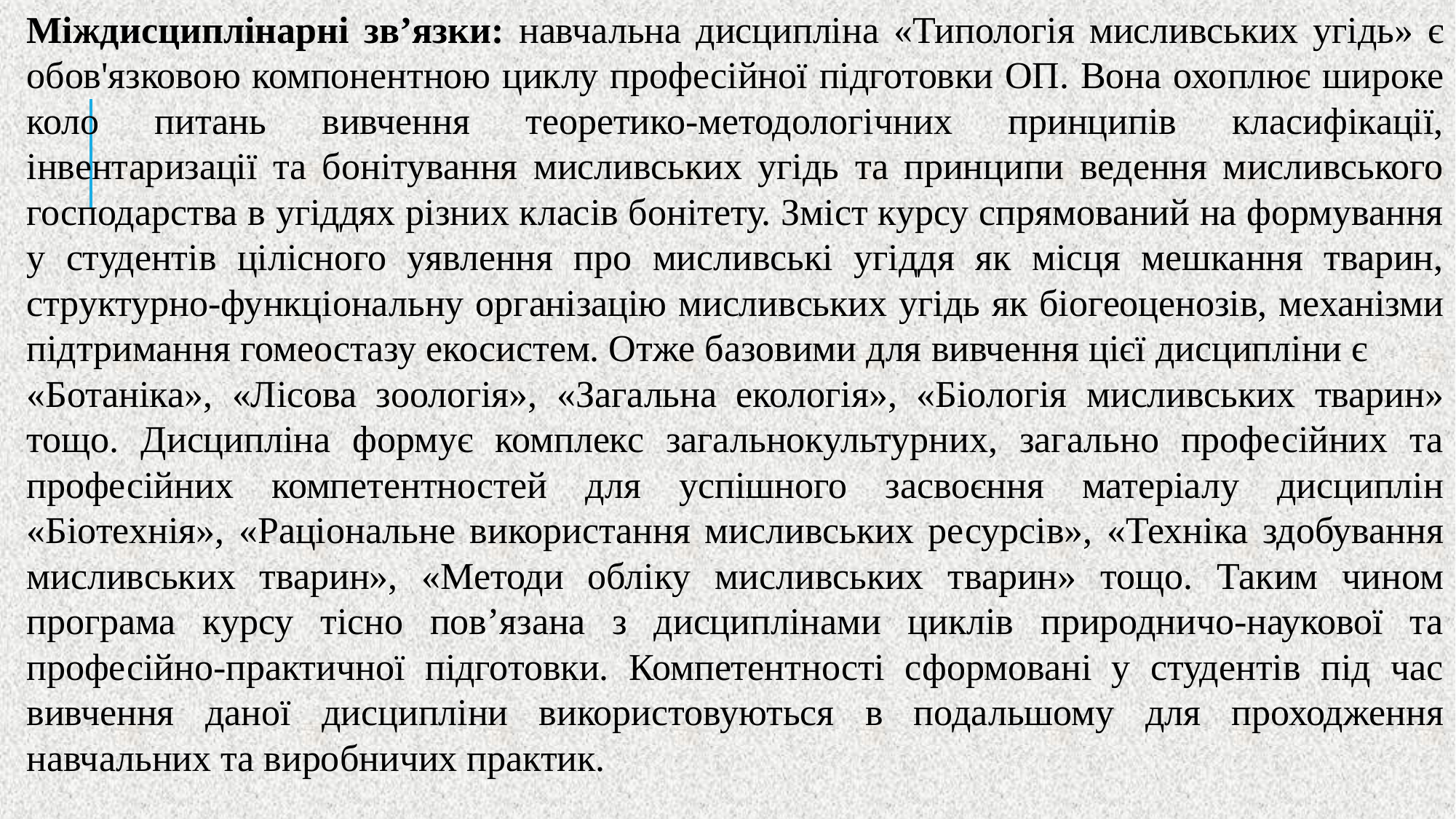

Міждисциплінарні зв’язки: навчальна дисципліна «Типологія мисливських угідь» є обов'язковою компонентною циклу професійної підготовки ОП. Вона охоплює широке коло питань вивчення теоретико-методологічних принципів класифікації, інвентаризації та бонітування мисливських угідь та принципи ведення мисливського господарства в угіддях різних класів бонітету. Зміст курсу спрямований на формування у студентів цілісного уявлення про мисливські угіддя як місця мешкання тварин, структурно-функціональну організацію мисливських угідь як біогеоценозів, механізми підтримання гомеостазу екосистем. Отже базовими для вивчення цієї дисципліни є
«Ботаніка», «Лісова зоологія», «Загальна екологія», «Біологія мисливських тварин» тощо. Дисципліна формує комплекс загальнокультурних, загально професійних та професійних компетентностей для успішного засвоєння матеріалу дисциплін «Біотехнія», «Раціональне використання мисливських ресурсів», «Техніка здобування мисливських тварин», «Методи обліку мисливських тварин» тощо. Таким чином програма курсу тісно пов’язана з дисциплінами циклів природничо-наукової та професійно-практичної підготовки. Компетентності сформовані у студентів під час вивчення даної дисципліни використовуються в подальшому для проходження навчальних та виробничих практик.